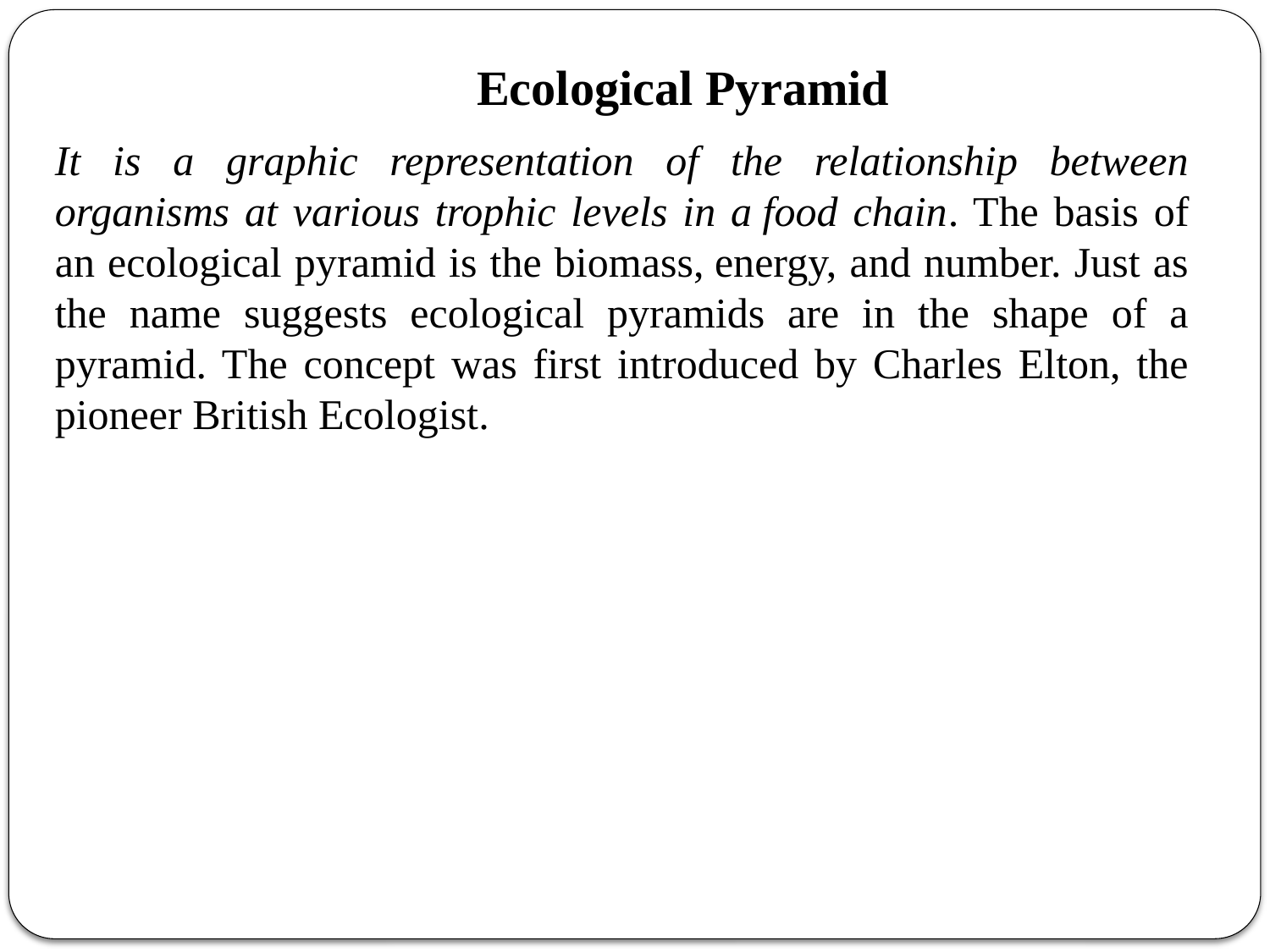

Ecological Pyramid
It is a graphic representation of the relationship between organisms at various trophic levels in a food chain. The basis of an ecological pyramid is the biomass, energy, and number. Just as the name suggests ecological pyramids are in the shape of a pyramid. The concept was first introduced by Charles Elton, the pioneer British Ecologist.